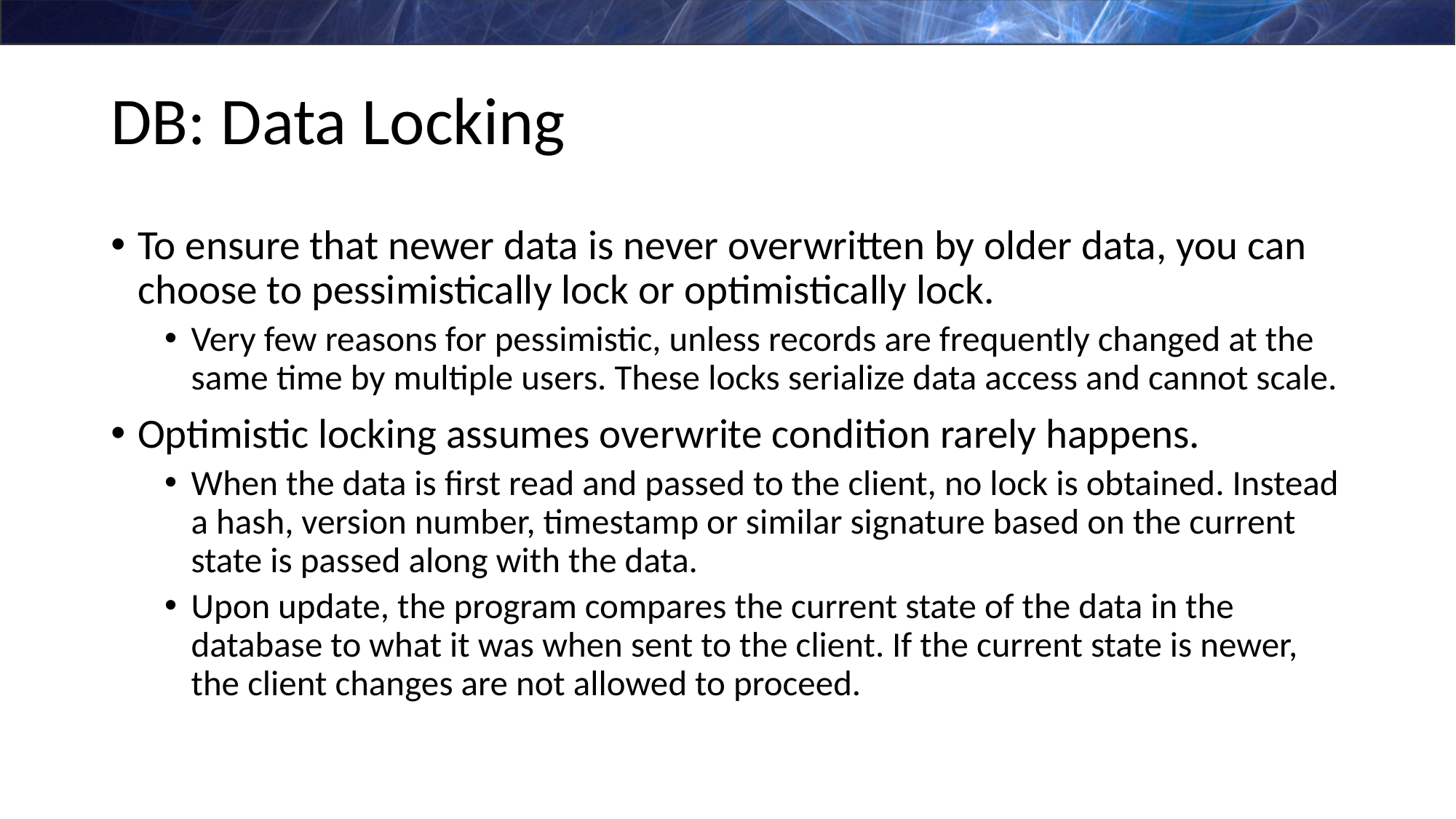

# DB: Data Locking
To ensure that newer data is never overwritten by older data, you can choose to pessimistically lock or optimistically lock.
Very few reasons for pessimistic, unless records are frequently changed at the same time by multiple users. These locks serialize data access and cannot scale.
Optimistic locking assumes overwrite condition rarely happens.
When the data is first read and passed to the client, no lock is obtained. Instead a hash, version number, timestamp or similar signature based on the current state is passed along with the data.
Upon update, the program compares the current state of the data in the database to what it was when sent to the client. If the current state is newer, the client changes are not allowed to proceed.